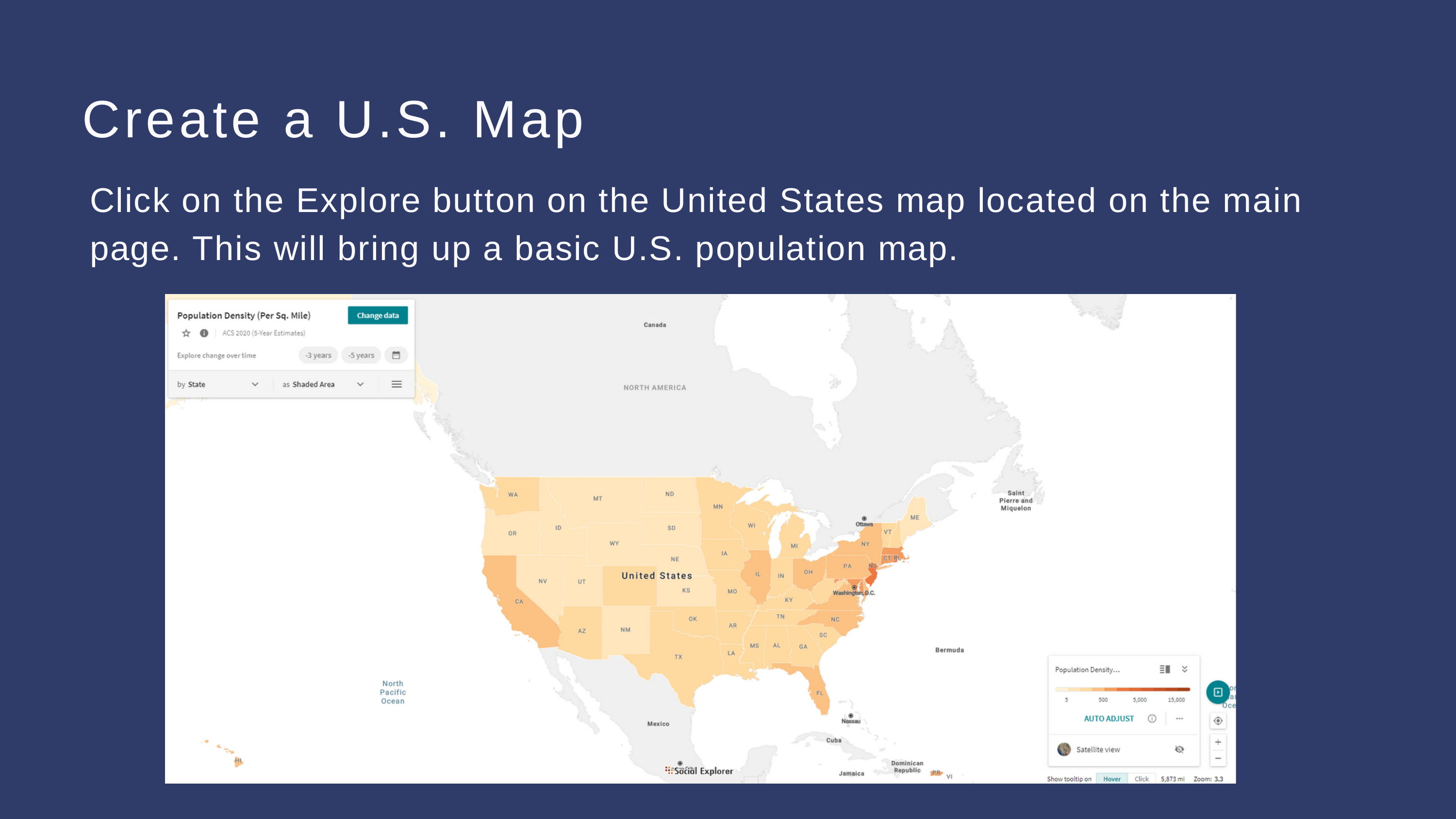

Create a U.S. Map
Click on the Explore button on the United States map located on the main page. This will bring up a basic U.S. population map.